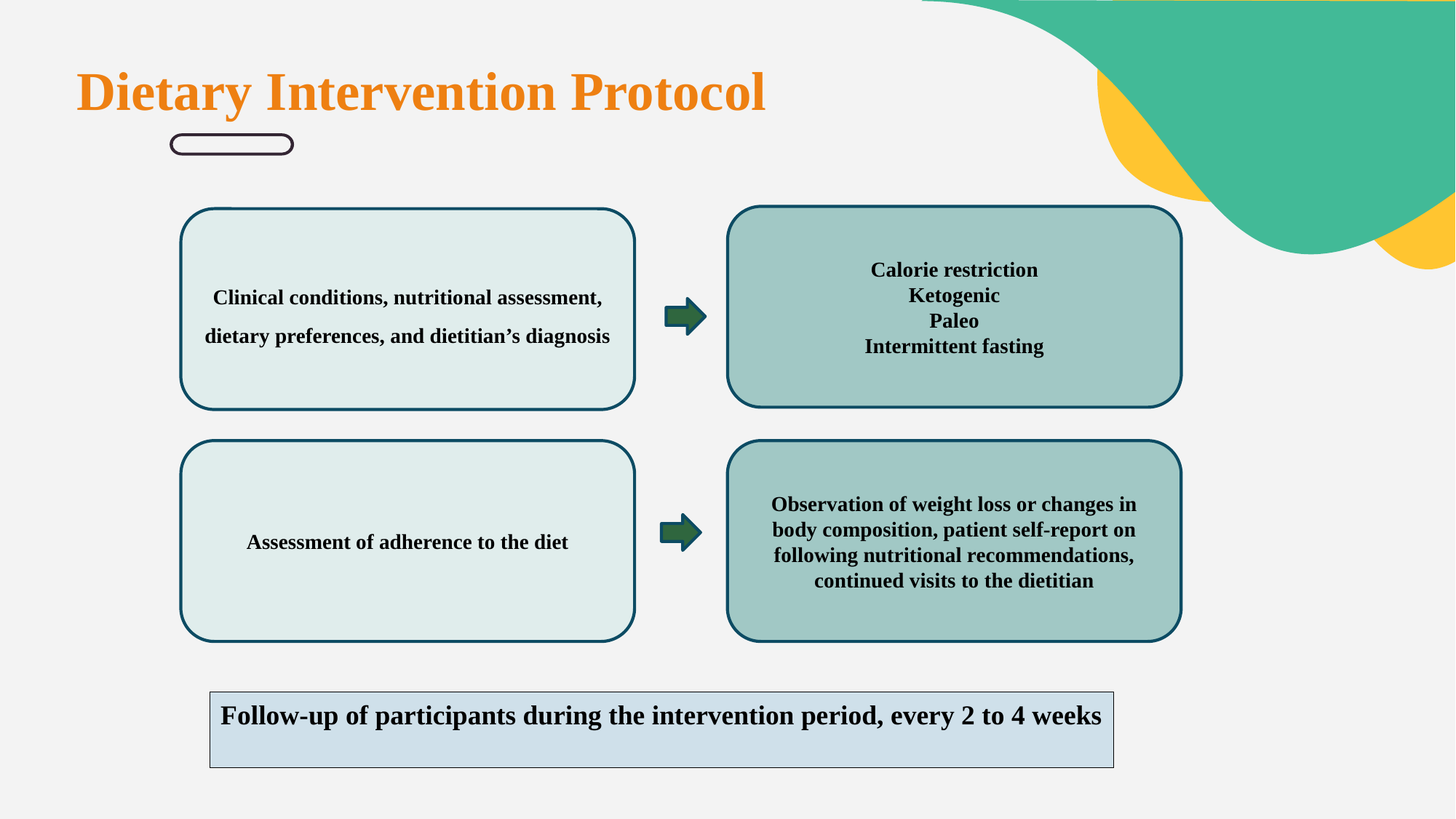

Dietary Intervention Protocol
Calorie restriction
Ketogenic
Paleo
Intermittent fasting
Clinical conditions, nutritional assessment, dietary preferences, and dietitian’s diagnosis

Assessment of adherence to the diet
Observation of weight loss or changes in body composition, patient self-report on following nutritional recommendations, continued visits to the dietitian

Follow-up of participants during the intervention period, every 2 to 4 weeks